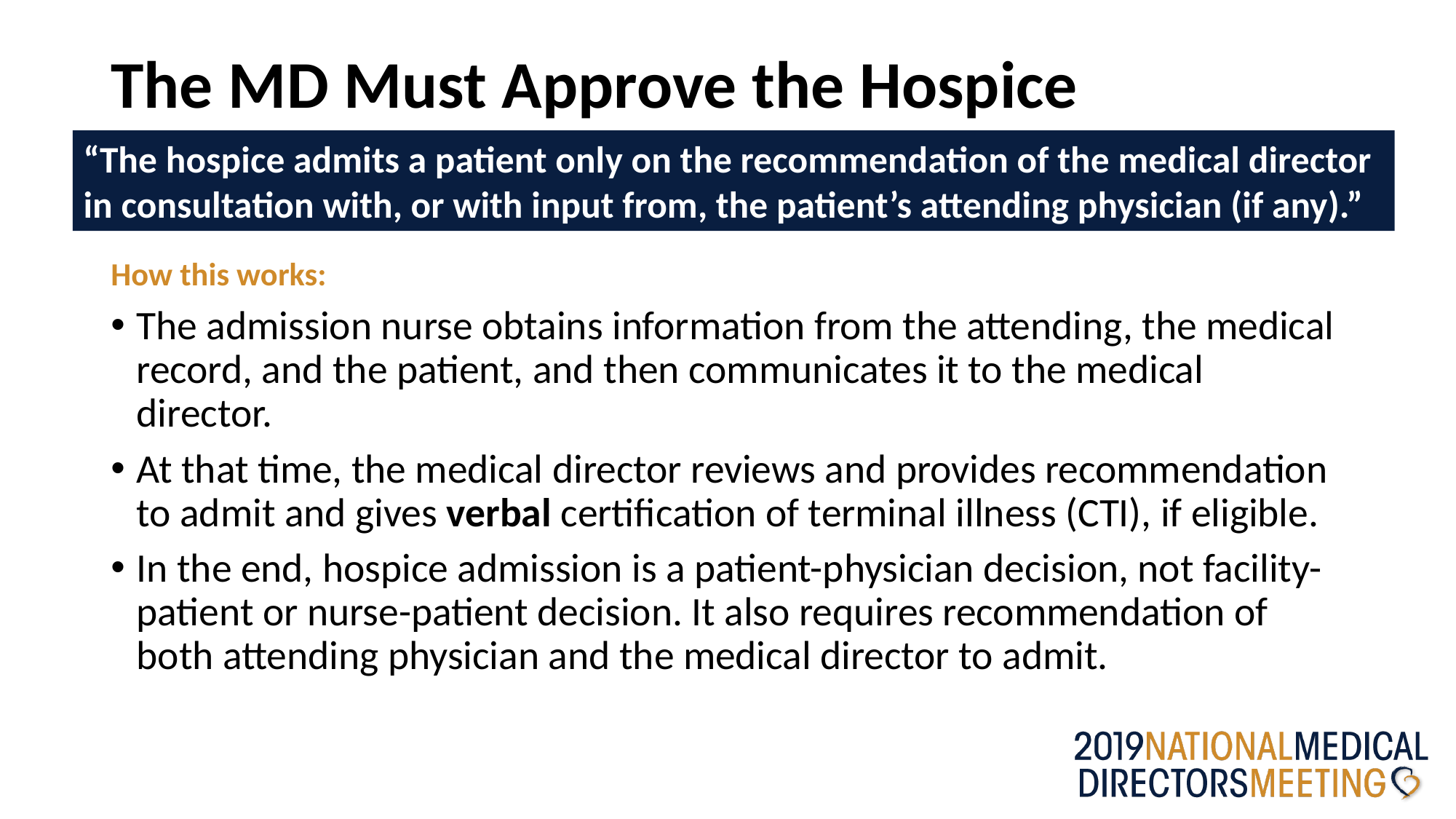

# The MD Must Approve the Hospice Admission
“The hospice admits a patient only on the recommendation of the medical director in consultation with, or with input from, the patient’s attending physician (if any).”
How this works:
The admission nurse obtains information from the attending, the medical record, and the patient, and then communicates it to the medical director.
At that time, the medical director reviews and provides recommendation to admit and gives verbal certification of terminal illness (CTI), if eligible.
In the end, hospice admission is a patient-physician decision, not facility-patient or nurse-patient decision. It also requires recommendation of both attending physician and the medical director to admit.